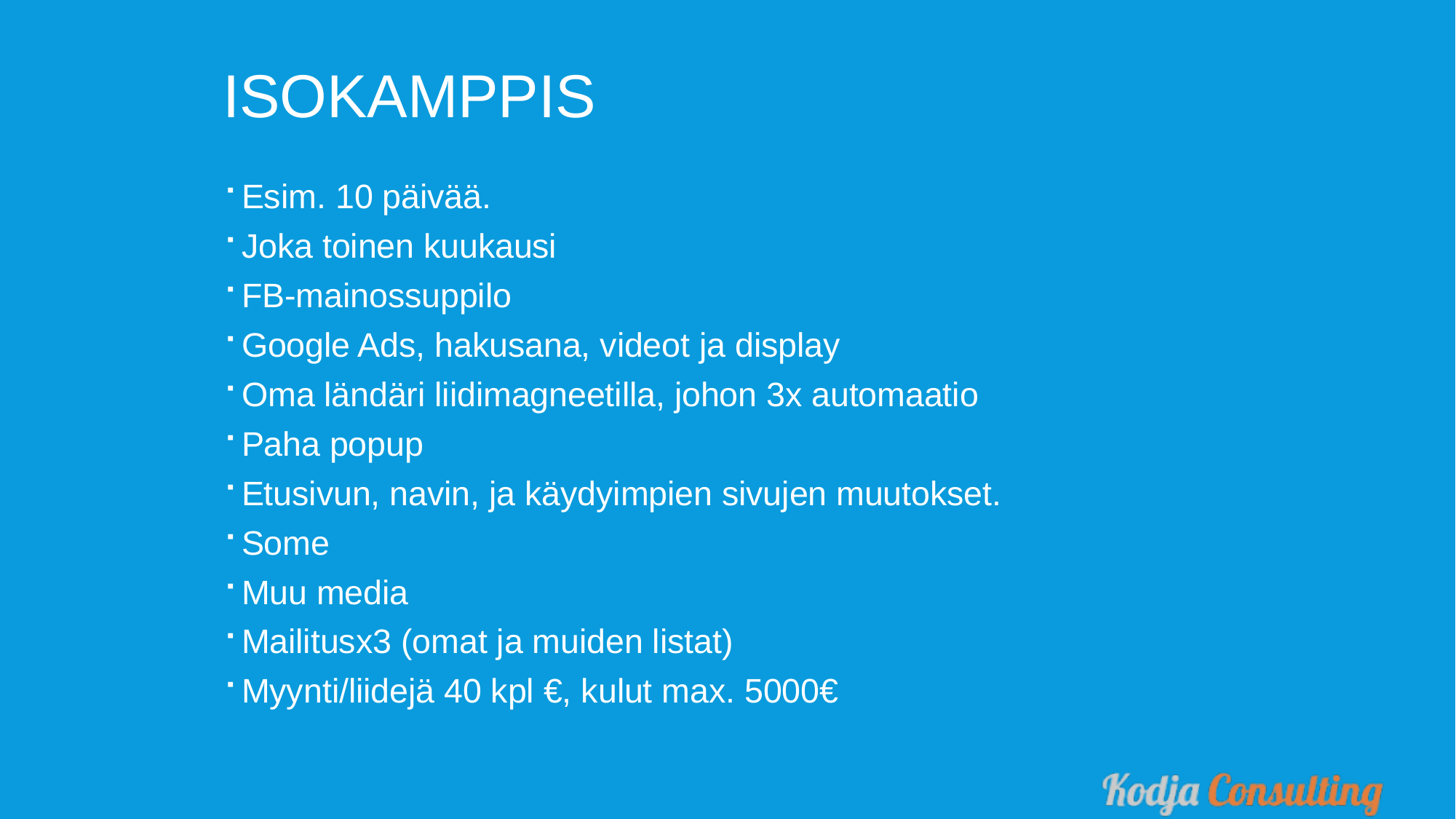

ISOkamppis
Esim. 10 päivää.
Joka toinen kuukausi
FB-mainossuppilo
Google Ads, hakusana, videot ja display
Oma ländäri liidimagneetilla, johon 3x automaatio
Paha popup
Etusivun, navin, ja käydyimpien sivujen muutokset.
Some
Muu media
Mailitusx3 (omat ja muiden listat)
Myynti/liidejä 40 kpl €, kulut max. 5000€